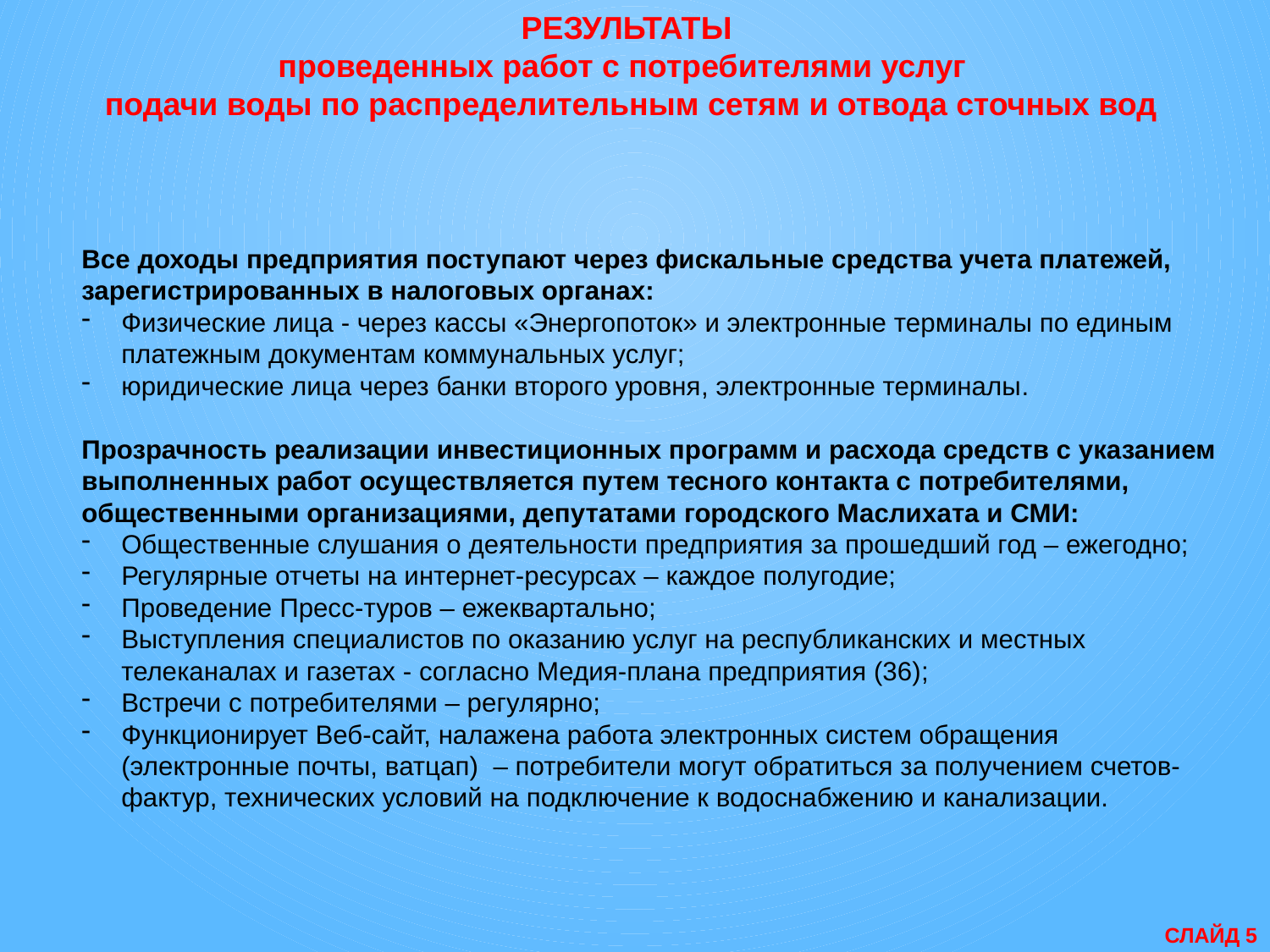

РЕЗУЛЬТАТЫ
проведенных работ с потребителями услуг
подачи воды по распределительным сетям и отвода сточных вод
Все доходы предприятия поступают через фискальные средства учета платежей, зарегистрированных в налоговых органах:
Физические лица - через кассы «Энергопоток» и электронные терминалы по единым платежным документам коммунальных услуг;
юридические лица через банки второго уровня, электронные терминалы.

Прозрачность реализации инвестиционных программ и расхода средств с указанием выполненных работ осуществляется путем тесного контакта с потребителями, общественными организациями, депутатами городского Маслихата и СМИ:
Общественные слушания о деятельности предприятия за прошедший год – ежегодно;
Регулярные отчеты на интернет-ресурсах – каждое полугодие;
Проведение Пресс-туров – ежеквартально;
Выступления специалистов по оказанию услуг на республиканских и местных телеканалах и газетах - согласно Медия-плана предприятия (36);
Встречи с потребителями – регулярно;
Функционирует Веб-сайт, налажена работа электронных систем обращения (электронные почты, ватцап)  – потребители могут обратиться за получением счетов-фактур, технических условий на подключение к водоснабжению и канализации.

СЛАЙД 5